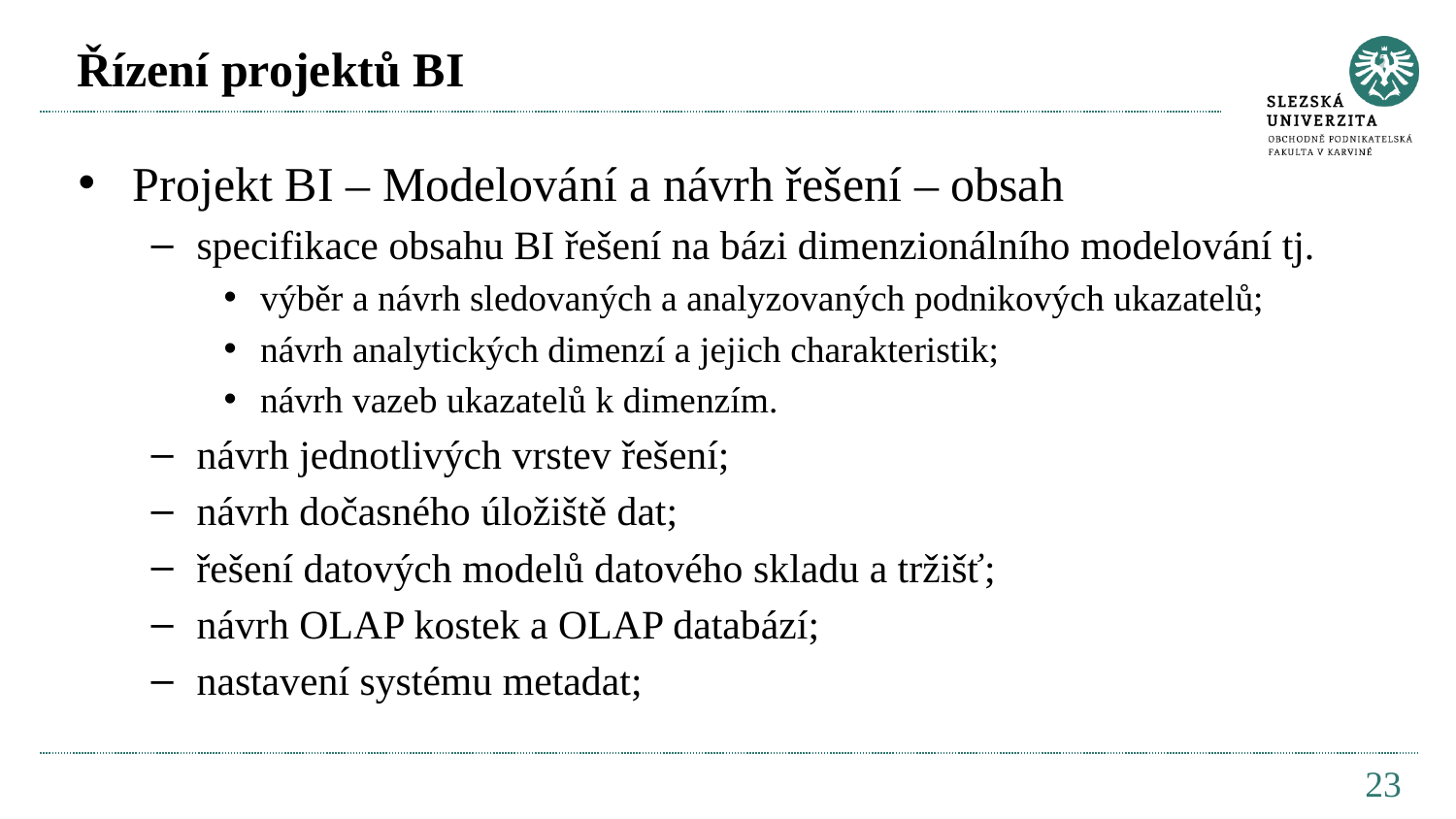

# Řízení projektů BI
Projekt BI – Modelování a návrh řešení – obsah
specifikace obsahu BI řešení na bázi dimenzionálního modelování tj.
výběr a návrh sledovaných a analyzovaných podnikových ukazatelů;
návrh analytických dimenzí a jejich charakteristik;
návrh vazeb ukazatelů k dimenzím.
návrh jednotlivých vrstev řešení;
návrh dočasného úložiště dat;
řešení datových modelů datového skladu a tržišť;
návrh OLAP kostek a OLAP databází;
nastavení systému metadat;

23